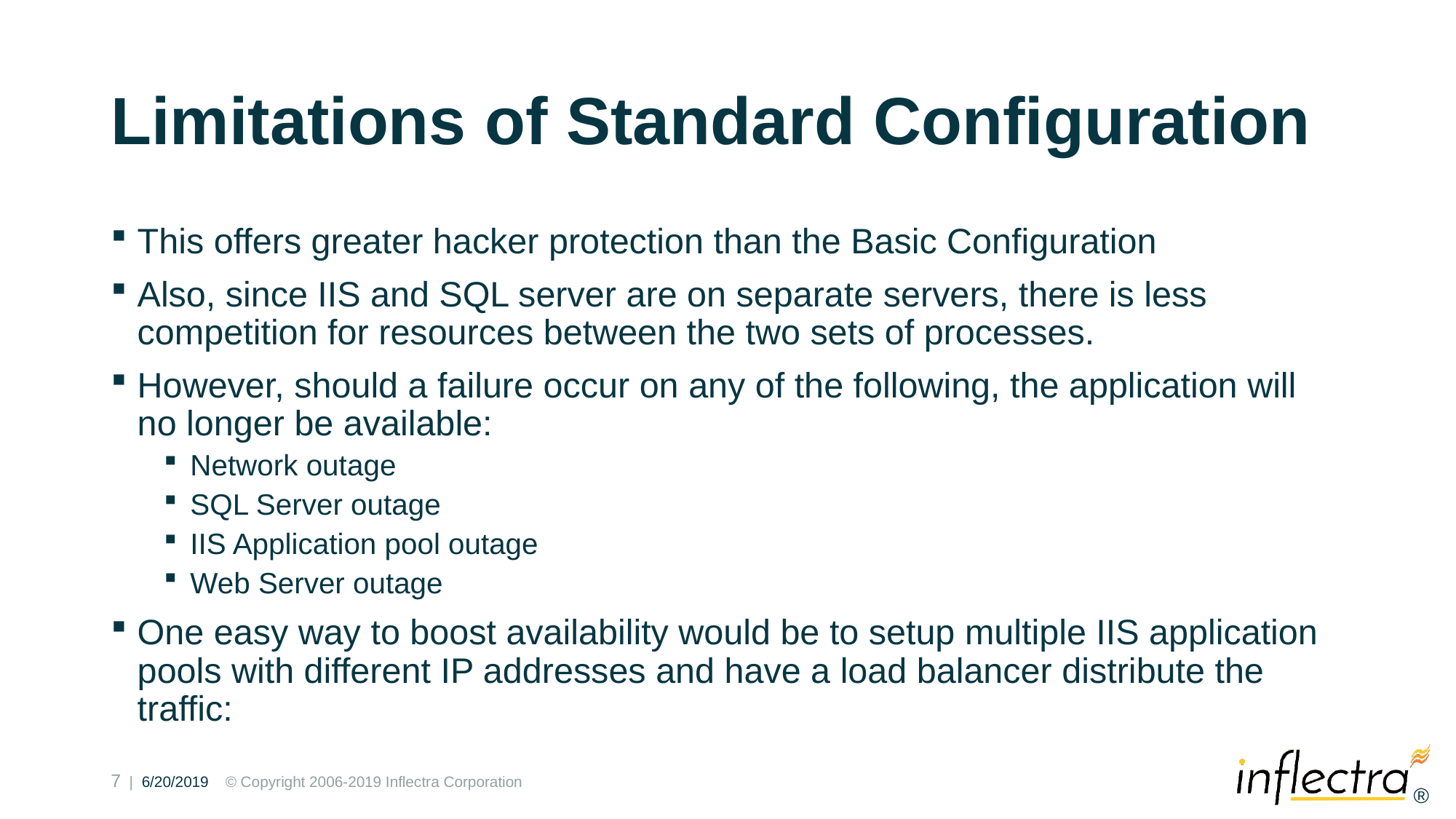

# Limitations of Standard Configuration
This offers greater hacker protection than the Basic Configuration
Also, since IIS and SQL server are on separate servers, there is less competition for resources between the two sets of processes.
However, should a failure occur on any of the following, the application will no longer be available:
Network outage
SQL Server outage
IIS Application pool outage
Web Server outage
One easy way to boost availability would be to setup multiple IIS application pools with different IP addresses and have a load balancer distribute the traffic: